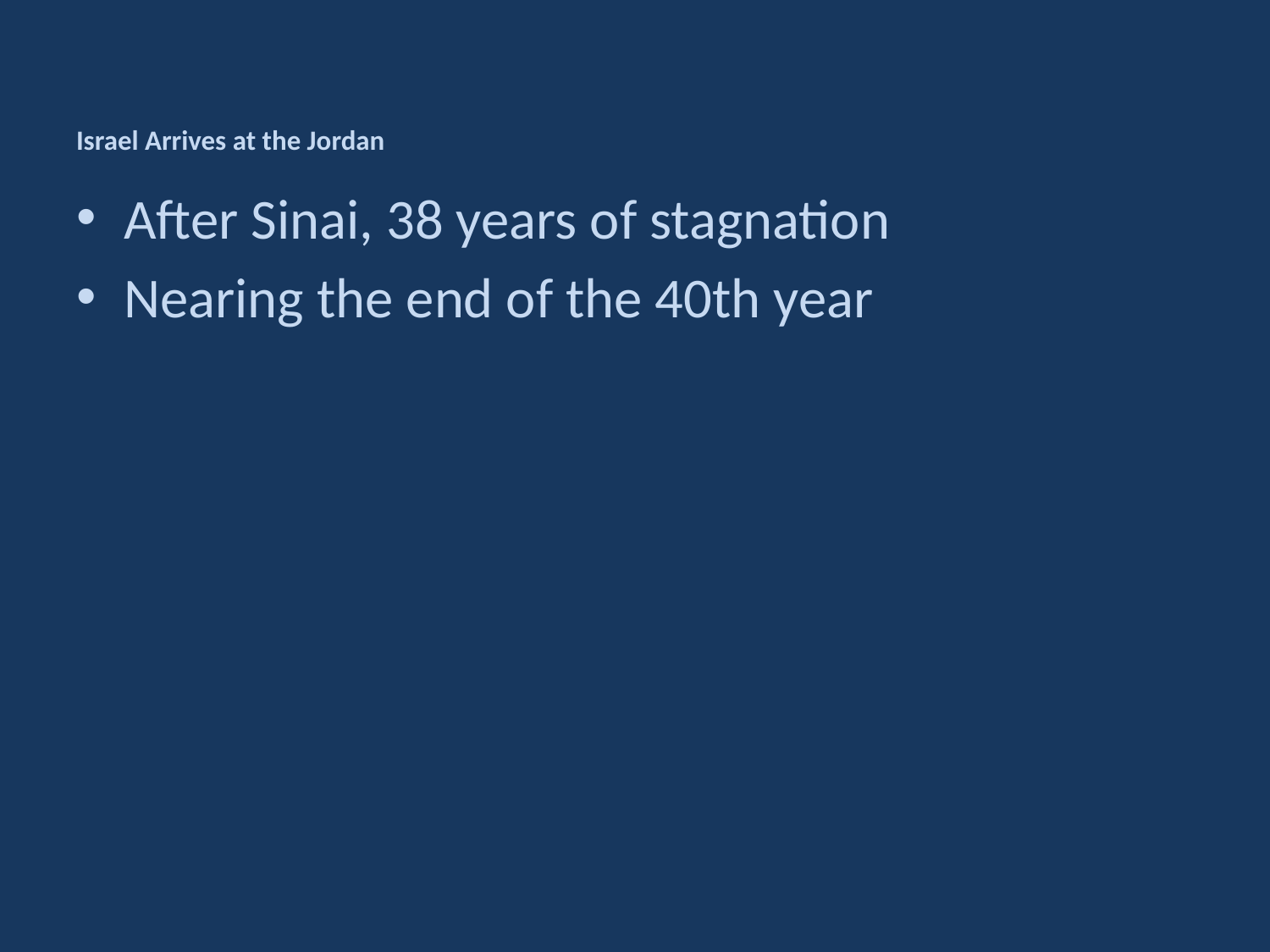

# Israel Arrives at the Jordan
After Sinai, 38 years of stagnation
Nearing the end of the 40th year